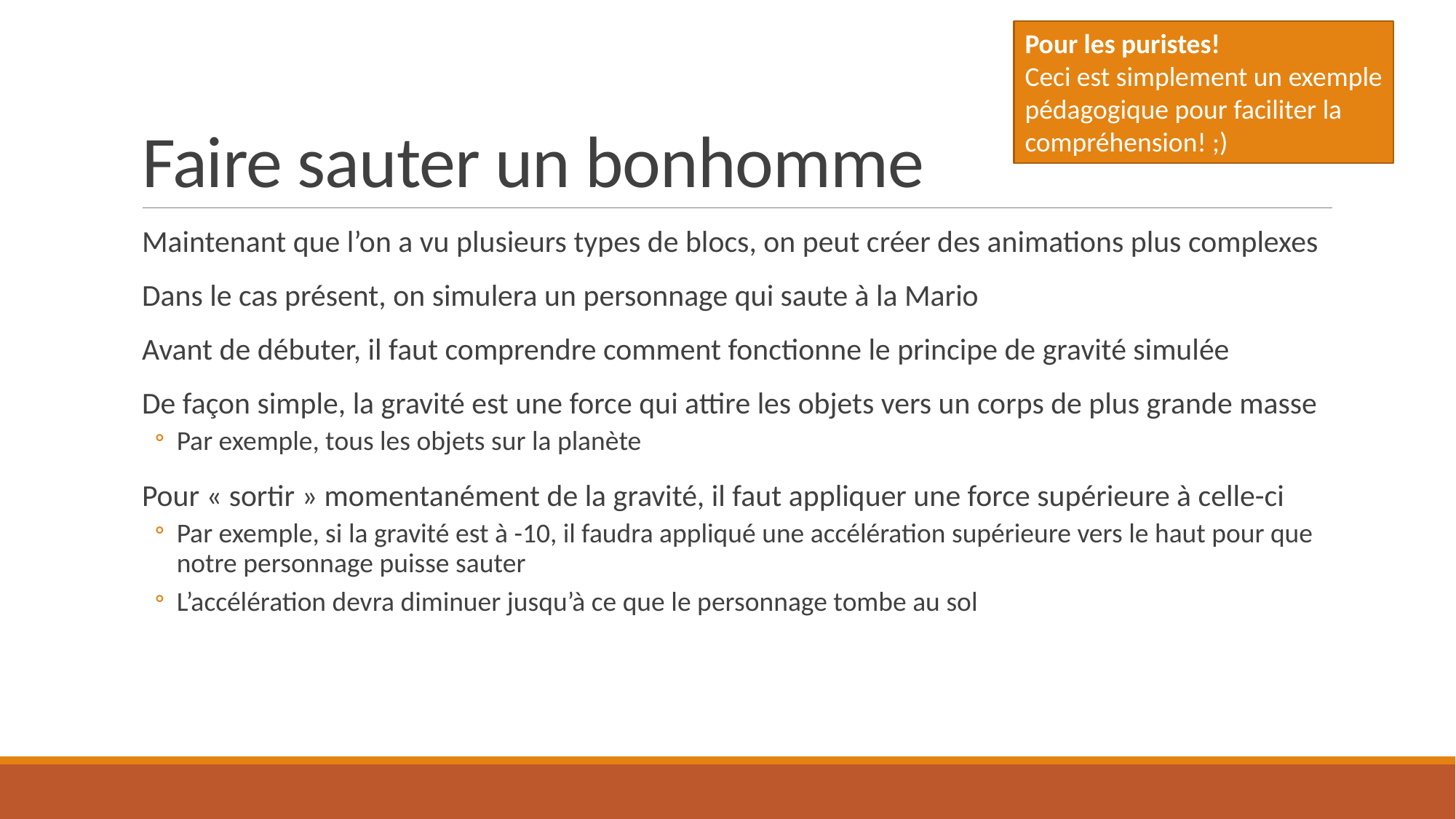

Pour les puristes!
Ceci est simplement un exemple
pédagogique pour faciliter la
compréhension! ;)
# Faire sauter un bonhomme
Maintenant que l’on a vu plusieurs types de blocs, on peut créer des animations plus complexes
Dans le cas présent, on simulera un personnage qui saute à la Mario
Avant de débuter, il faut comprendre comment fonctionne le principe de gravité simulée
De façon simple, la gravité est une force qui attire les objets vers un corps de plus grande masse
Par exemple, tous les objets sur la planète
Pour « sortir » momentanément de la gravité, il faut appliquer une force supérieure à celle-ci
Par exemple, si la gravité est à -10, il faudra appliqué une accélération supérieure vers le haut pour que notre personnage puisse sauter
L’accélération devra diminuer jusqu’à ce que le personnage tombe au sol